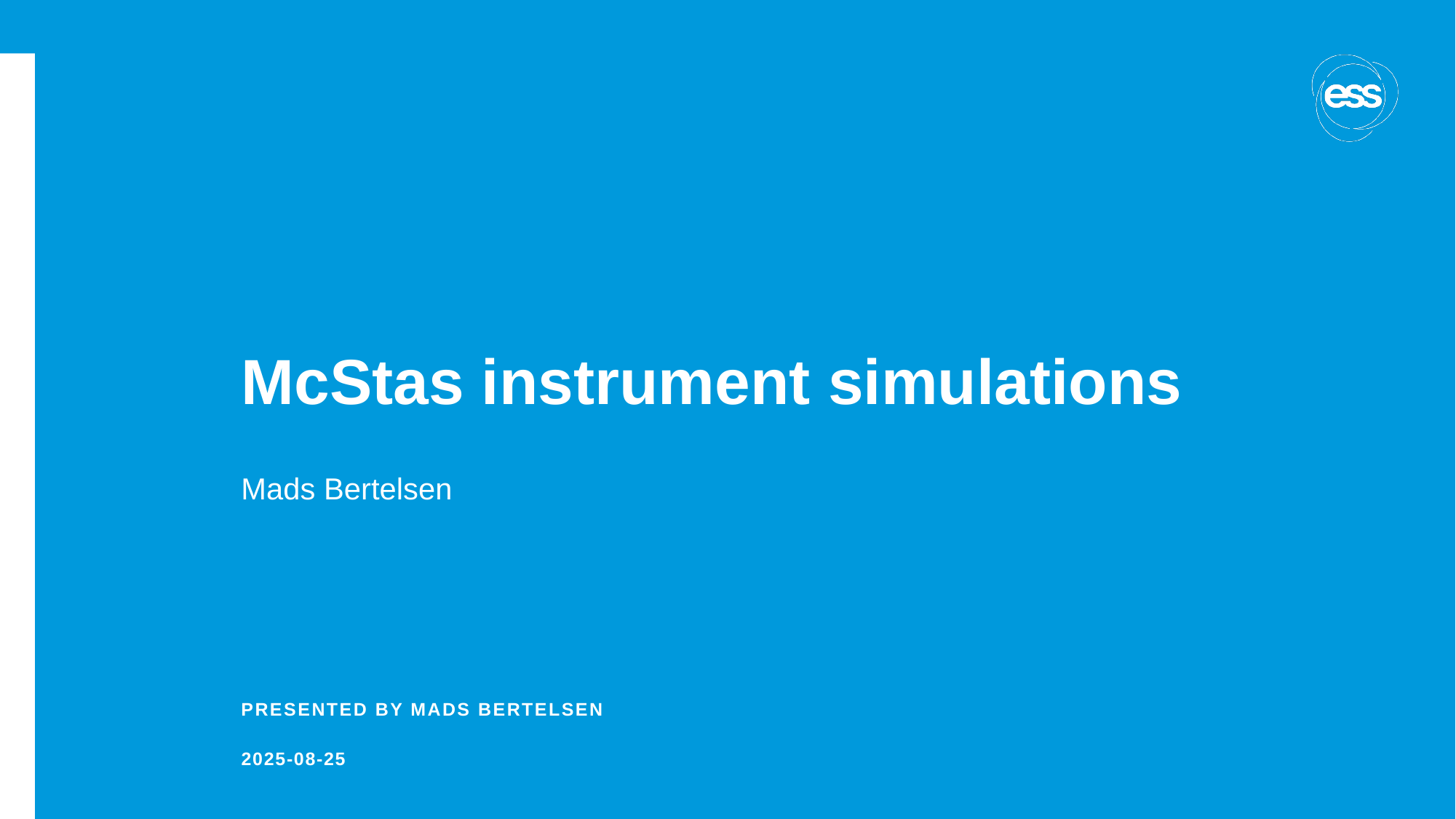

# McStas instrument simulations
Mads Bertelsen
PRESENTED BY Mads Bertelsen
2025-08-25